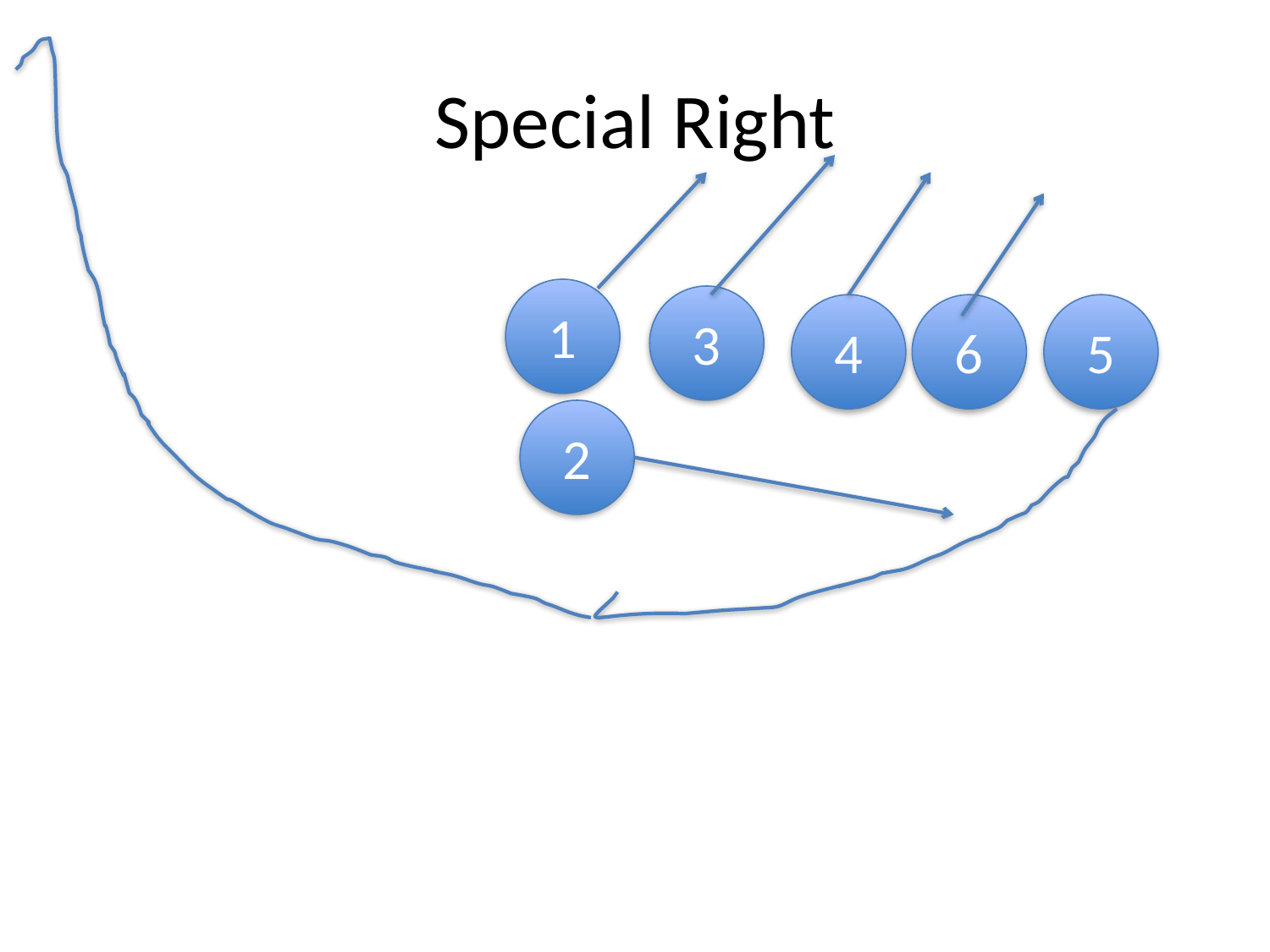

# Special Right
1
3
4
6
5
2